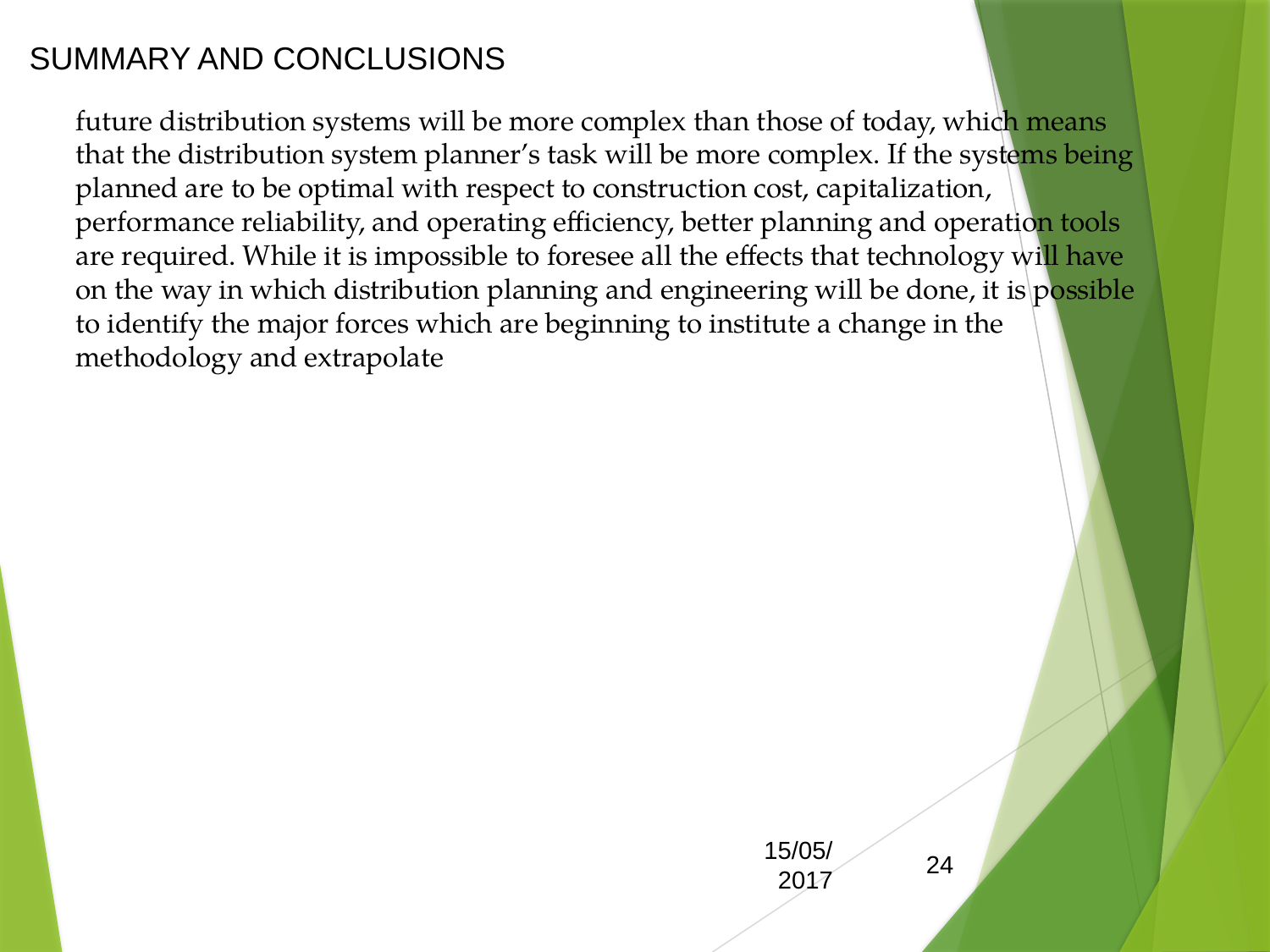

SUMMARY AND CONCLUSIONS
future distribution systems will be more complex than those of today, which means that the distribution system planner’s task will be more complex. If the systems being planned are to be optimal with respect to construction cost, capitalization, performance reliability, and operating efficiency, better planning and operation tools are required. While it is impossible to foresee all the effects that technology will have on the way in which distribution planning and engineering will be done, it is possible to identify the major forces which are beginning to institute a change in the methodology and extrapolate
15/05/2017
24